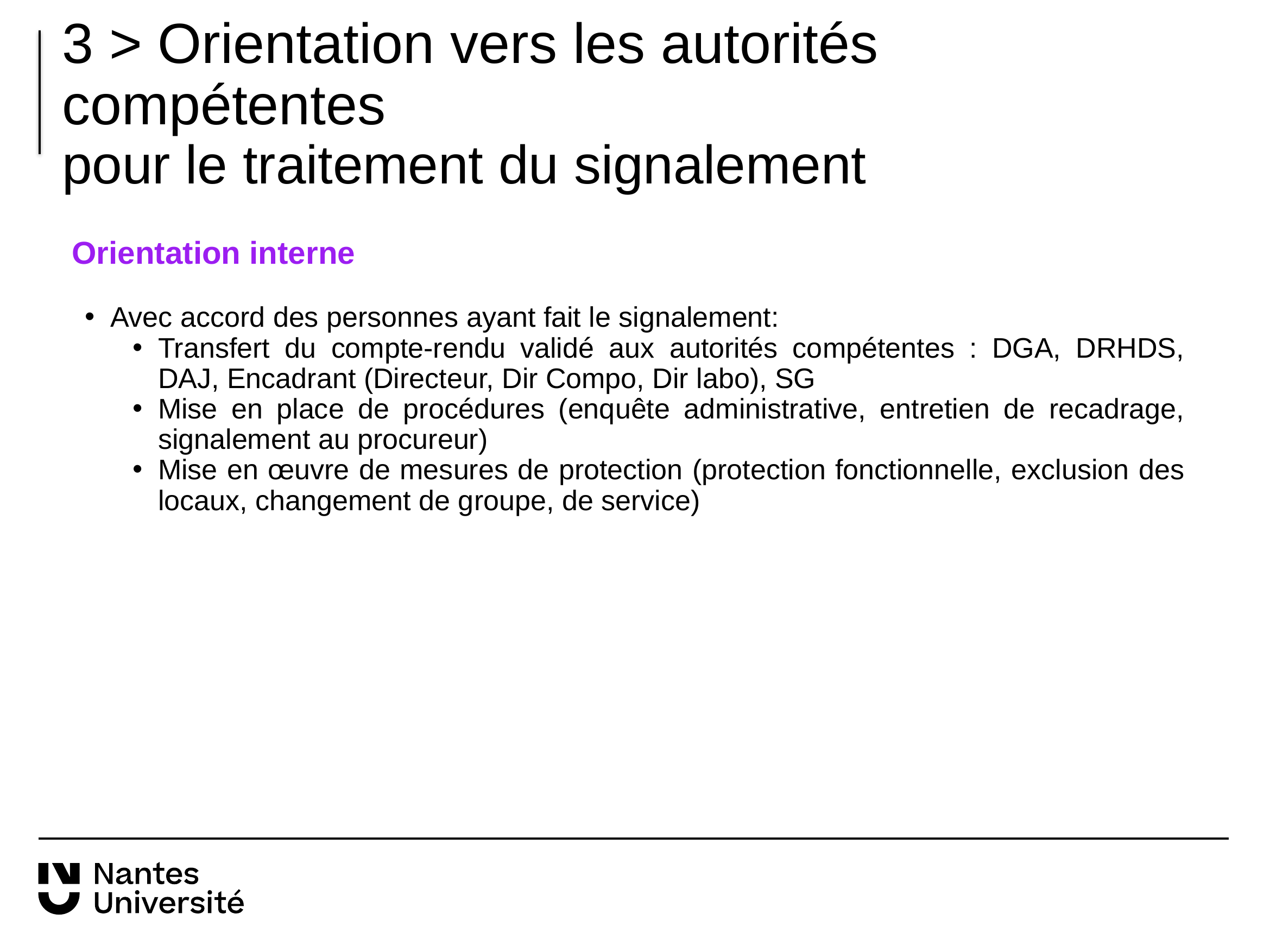

3 > Orientation vers les autorités compétentes
pour le traitement du signalement
Orientation interne
Avec accord des personnes ayant fait le signalement:
Transfert du compte-rendu validé aux autorités compétentes : DGA, DRHDS, DAJ, Encadrant (Directeur, Dir Compo, Dir labo), SG
Mise en place de procédures (enquête administrative, entretien de recadrage, signalement au procureur)
Mise en œuvre de mesures de protection (protection fonctionnelle, exclusion des locaux, changement de groupe, de service)